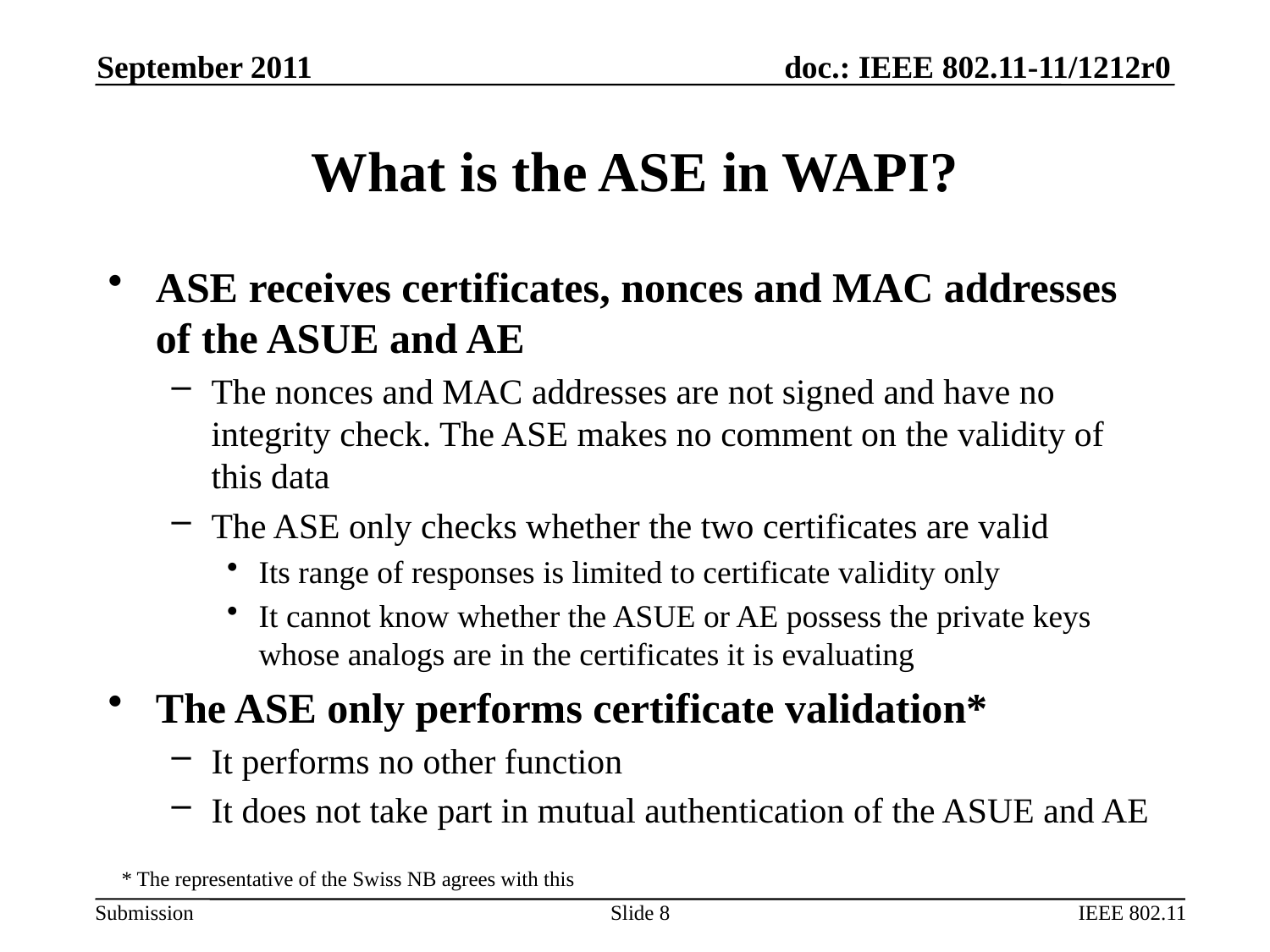

September 2011
# What is the ASE in WAPI?
ASE receives certificates, nonces and MAC addresses of the ASUE and AE
The nonces and MAC addresses are not signed and have no integrity check. The ASE makes no comment on the validity of this data
The ASE only checks whether the two certificates are valid
Its range of responses is limited to certificate validity only
It cannot know whether the ASUE or AE possess the private keys whose analogs are in the certificates it is evaluating
The ASE only performs certificate validation*
It performs no other function
It does not take part in mutual authentication of the ASUE and AE
* The representative of the Swiss NB agrees with this
Slide 8
IEEE 802.11